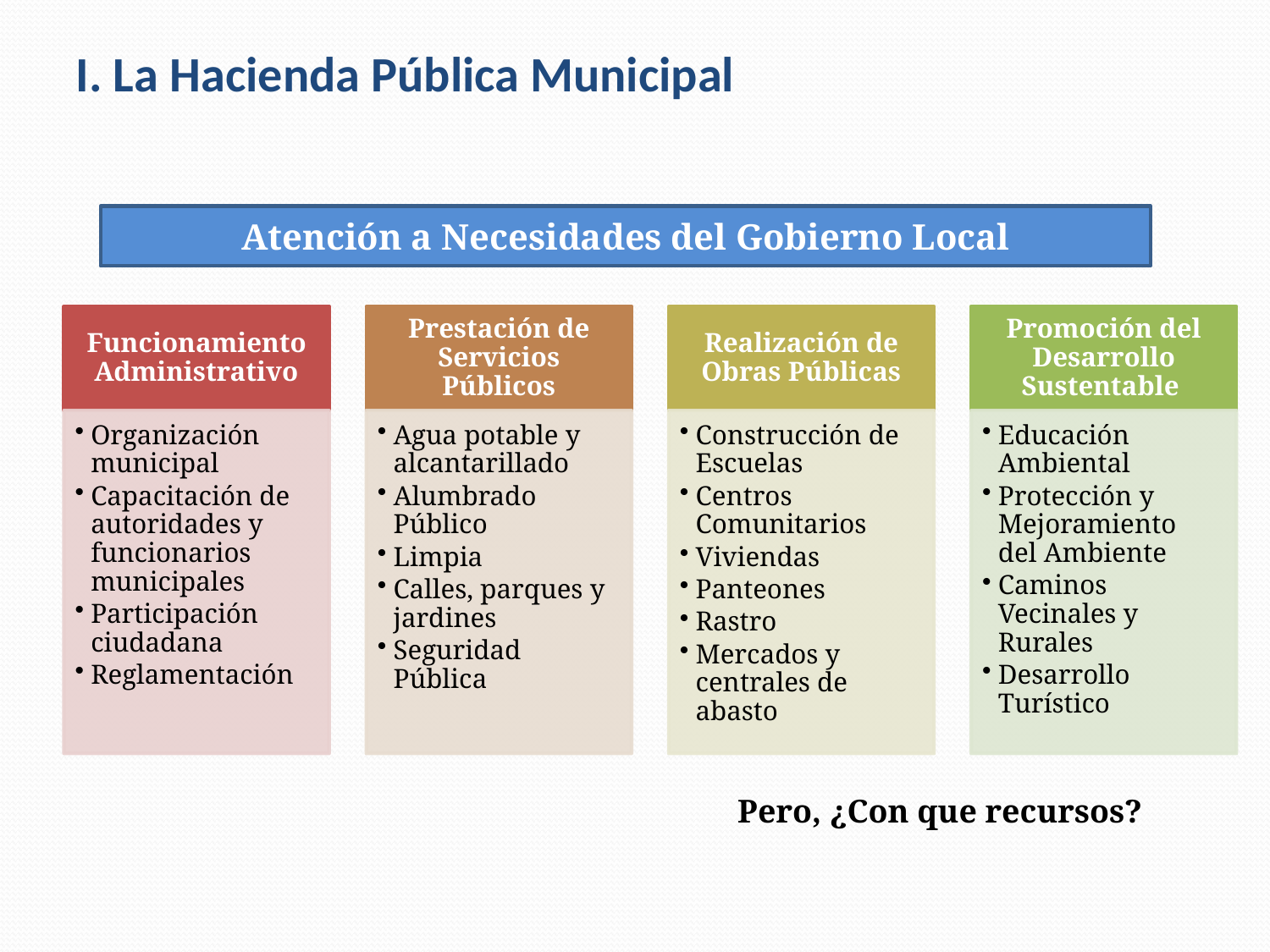

I. La Hacienda Pública Municipal
Atención a Necesidades del Gobierno Local
Funcionamiento Administrativo
Organización municipal
Capacitación de autoridades y funcionarios municipales
Participación ciudadana
Reglamentación

Prestación de Servicios Públicos
Agua potable y alcantarillado
Alumbrado Público
Limpia
Calles, parques y jardines
Seguridad Pública
Realización de Obras Públicas
Construcción de Escuelas
Centros Comunitarios
Viviendas
Panteones
Rastro
Mercados y centrales de abasto
Promoción del Desarrollo Sustentable
Educación Ambiental
Protección y Mejoramiento del Ambiente
Caminos Vecinales y Rurales
Desarrollo Turístico
Pero, ¿Con que recursos?